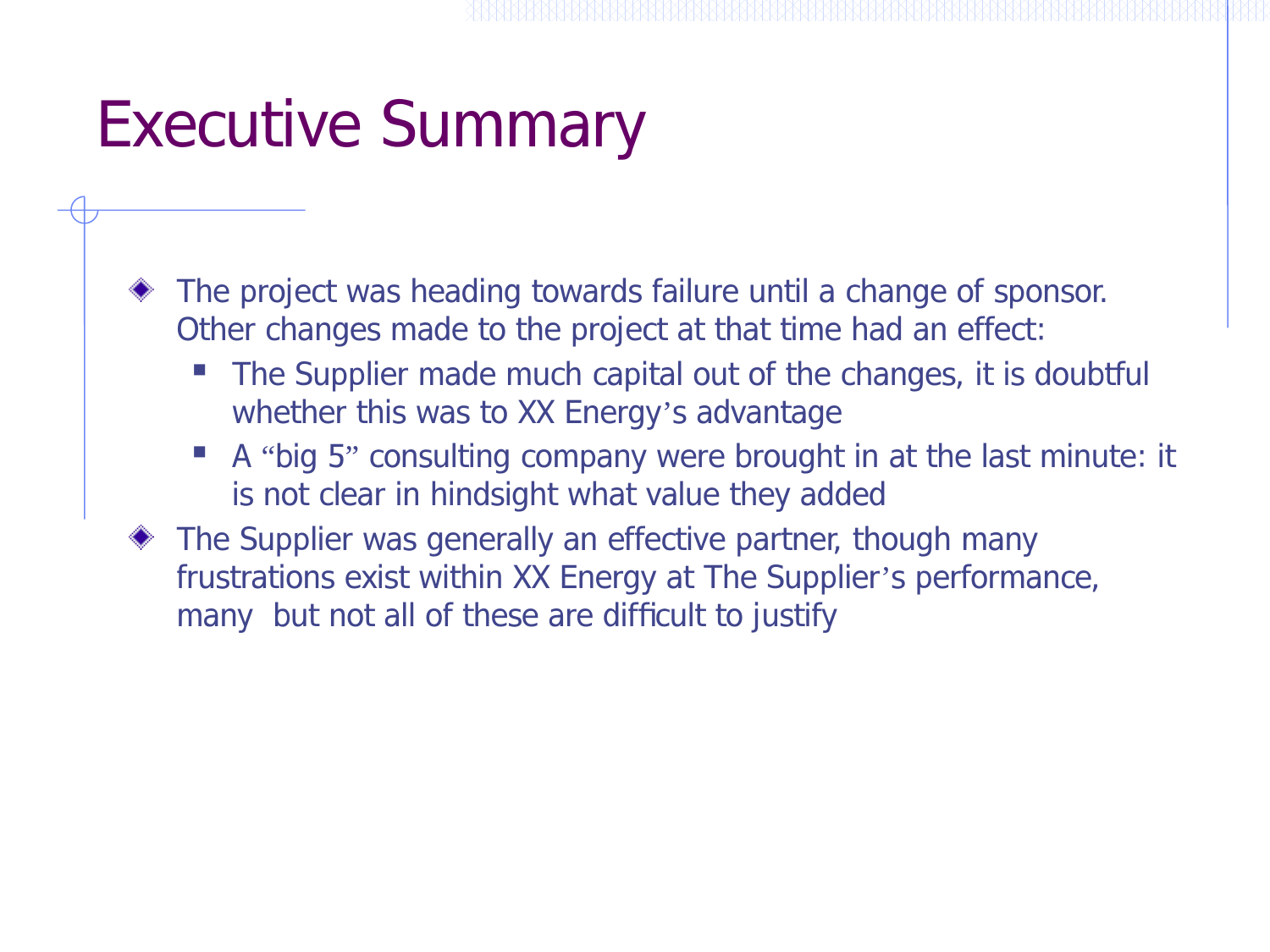

# Executive Summary
The project was heading towards failure until a change of sponsor. Other changes made to the project at that time had an effect:
The Supplier made much capital out of the changes, it is doubtful whether this was to XX Energy’s advantage
A “big 5” consulting company were brought in at the last minute: it is not clear in hindsight what value they added
The Supplier was generally an effective partner, though many frustrations exist within XX Energy at The Supplier’s performance, many  but not all of these are difficult to justify